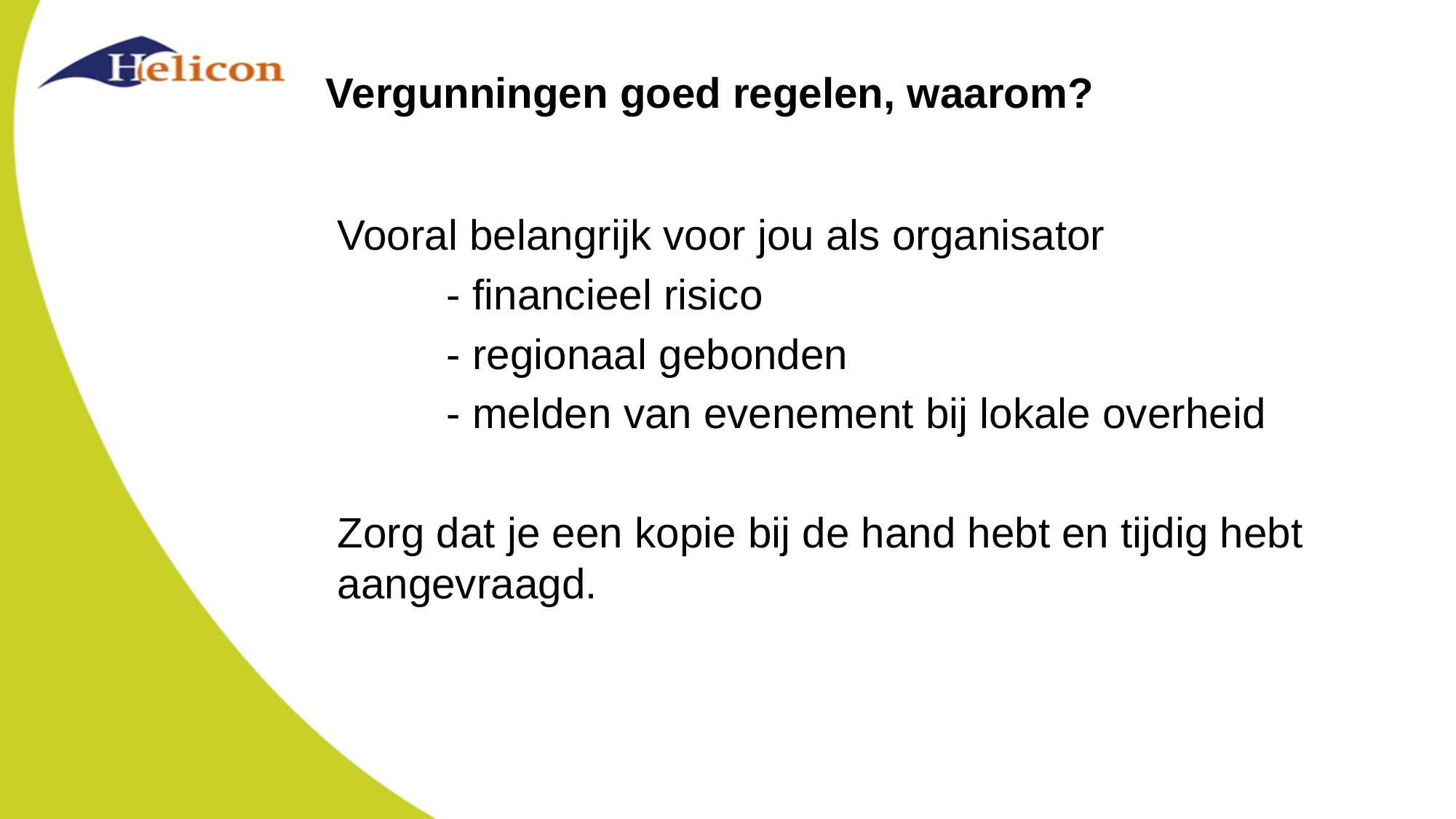

# Vergunningen goed regelen, waarom?

Vooral belangrijk voor jou als organisator
	- financieel risico
	- regionaal gebonden
	- melden van evenement bij lokale overheid

Zorg dat je een kopie bij de hand hebt en tijdig hebt aangevraagd.